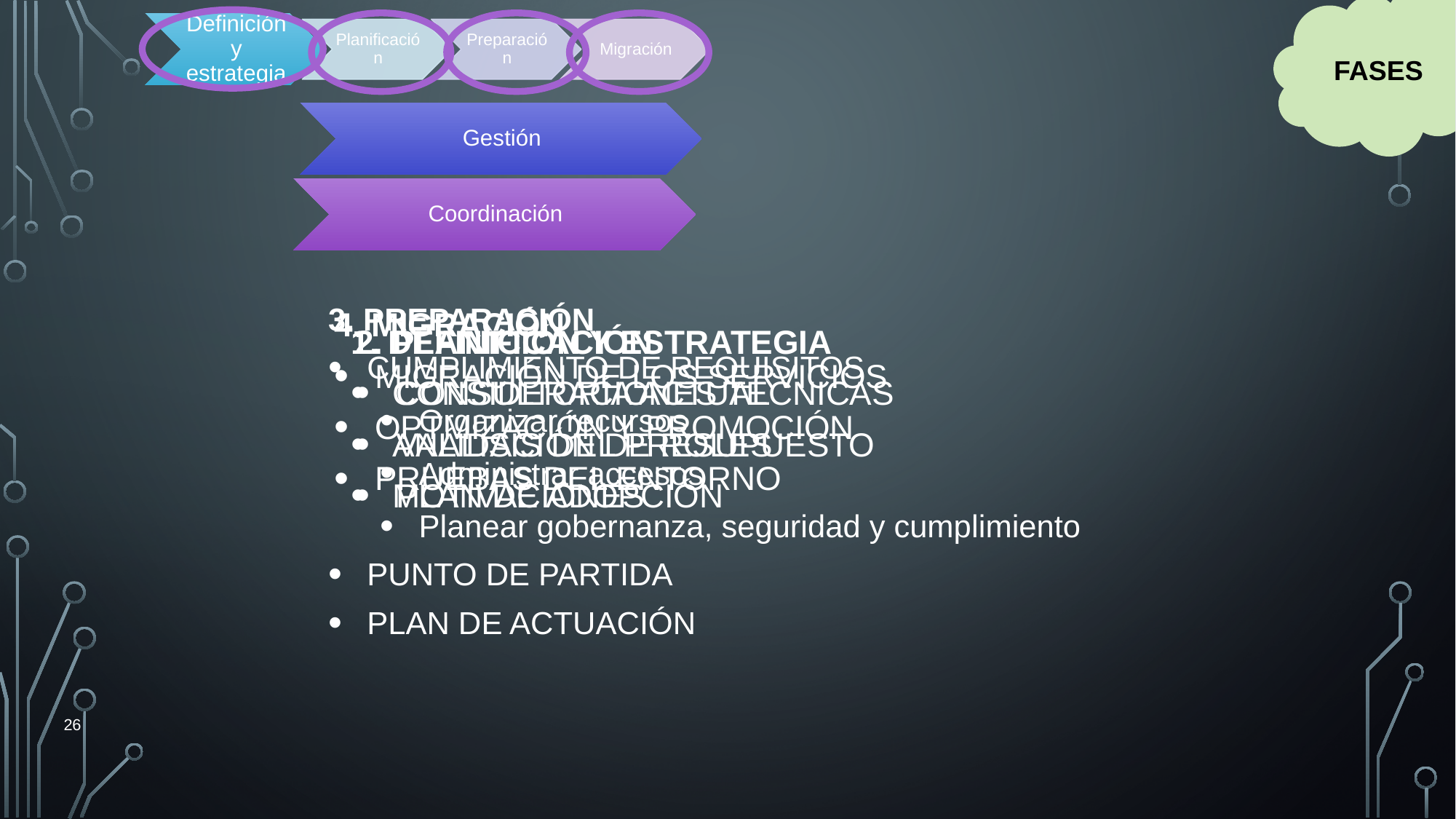

FASES

Definición y estrategia
Planificación
Preparación
Migración
Gestión
Coordinación

3. Preparación
Cumplimiento de requisitos
Organizar recursos
Administrar accesos
Planear gobernanza, seguridad y cumplimiento
Punto de partida
Plan de actuación

4. Migración
Migración de los servicios
Optmización y promoción
Pruebas del entorno

1. Definición y estrategia
Consideraciones técnicas
Análisis del presupuesto
Motivaciones

2. Planificación
Consultoría actual
Validación de roles
Plan de adopción

26